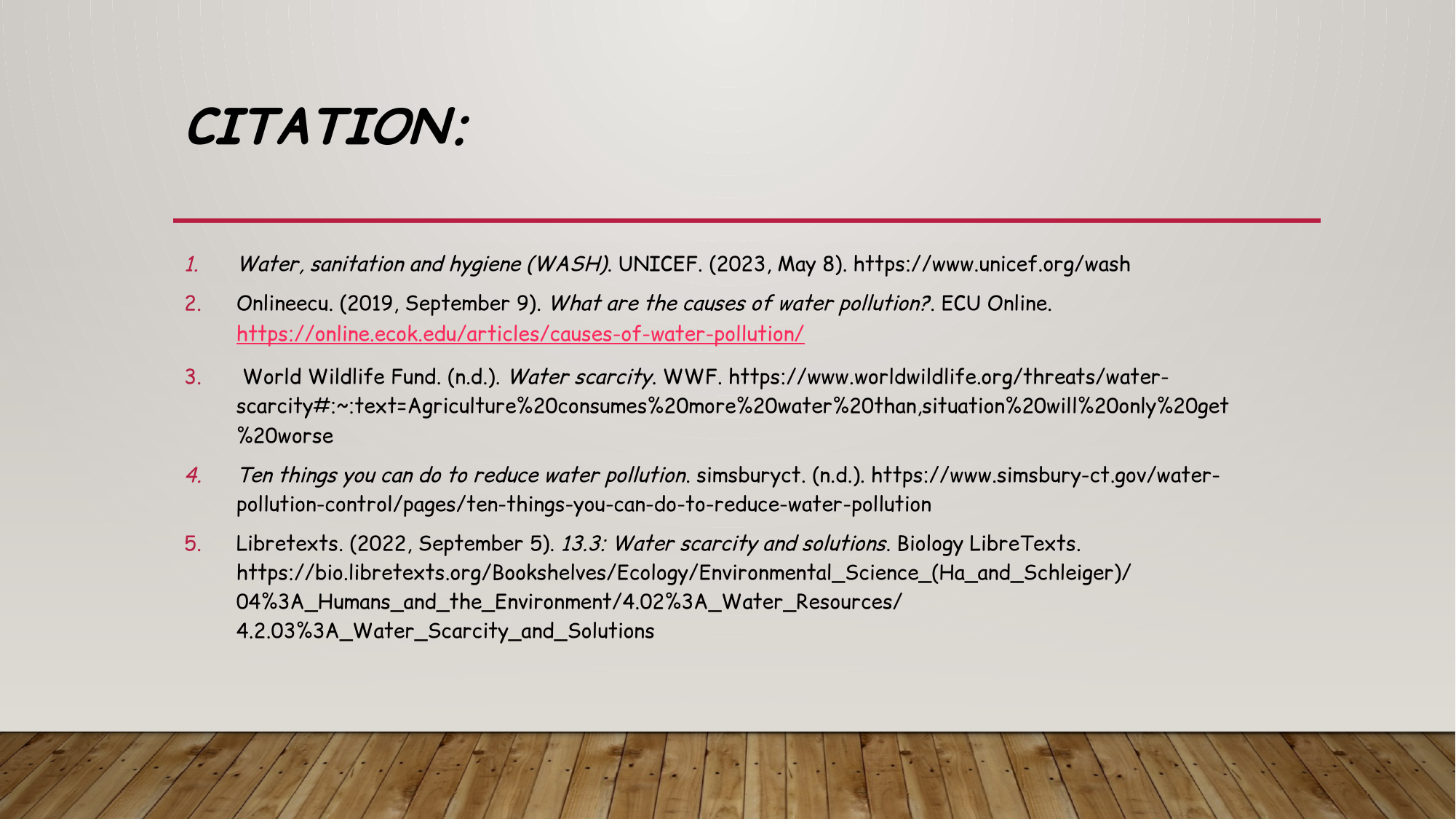

# Citation:
Water, sanitation and hygiene (WASH). UNICEF. (2023, May 8). https://www.unicef.org/wash
Onlineecu. (2019, September 9). What are the causes of water pollution?. ECU Online. https://online.ecok.edu/articles/causes-of-water-pollution/
 World Wildlife Fund. (n.d.). Water scarcity. WWF. https://www.worldwildlife.org/threats/water-scarcity#:~:text=Agriculture%20consumes%20more%20water%20than,situation%20will%20only%20get%20worse
Ten things you can do to reduce water pollution. simsburyct. (n.d.). https://www.simsbury-ct.gov/water-pollution-control/pages/ten-things-you-can-do-to-reduce-water-pollution
Libretexts. (2022, September 5). 13.3: Water scarcity and solutions. Biology LibreTexts. https://bio.libretexts.org/Bookshelves/Ecology/Environmental_Science_(Ha_and_Schleiger)/04%3A_Humans_and_the_Environment/4.02%3A_Water_Resources/4.2.03%3A_Water_Scarcity_and_Solutions